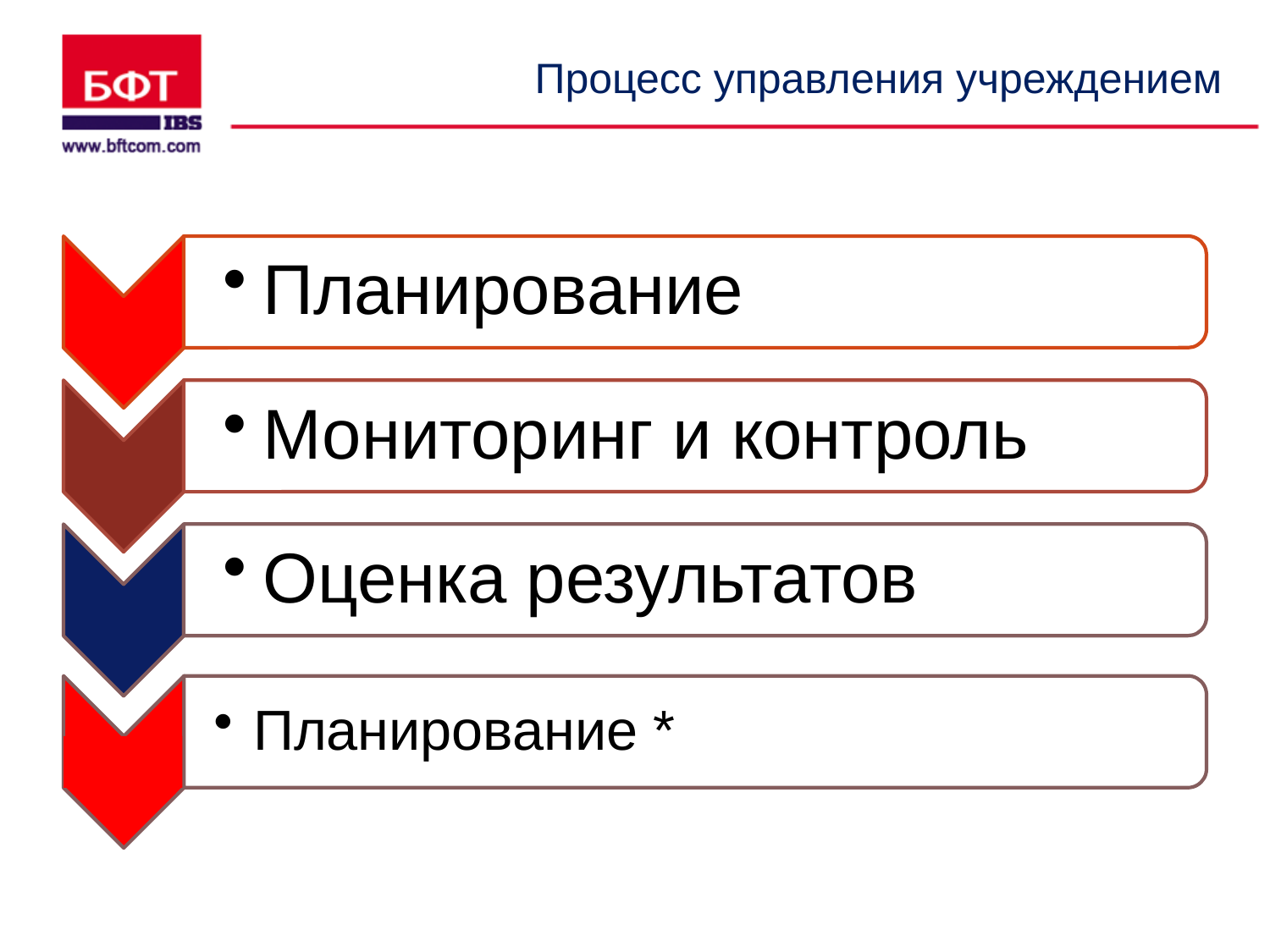

# Процесс управления учреждением

Планирование

Мониторинг и контроль

Оценка результатов

Планирование *